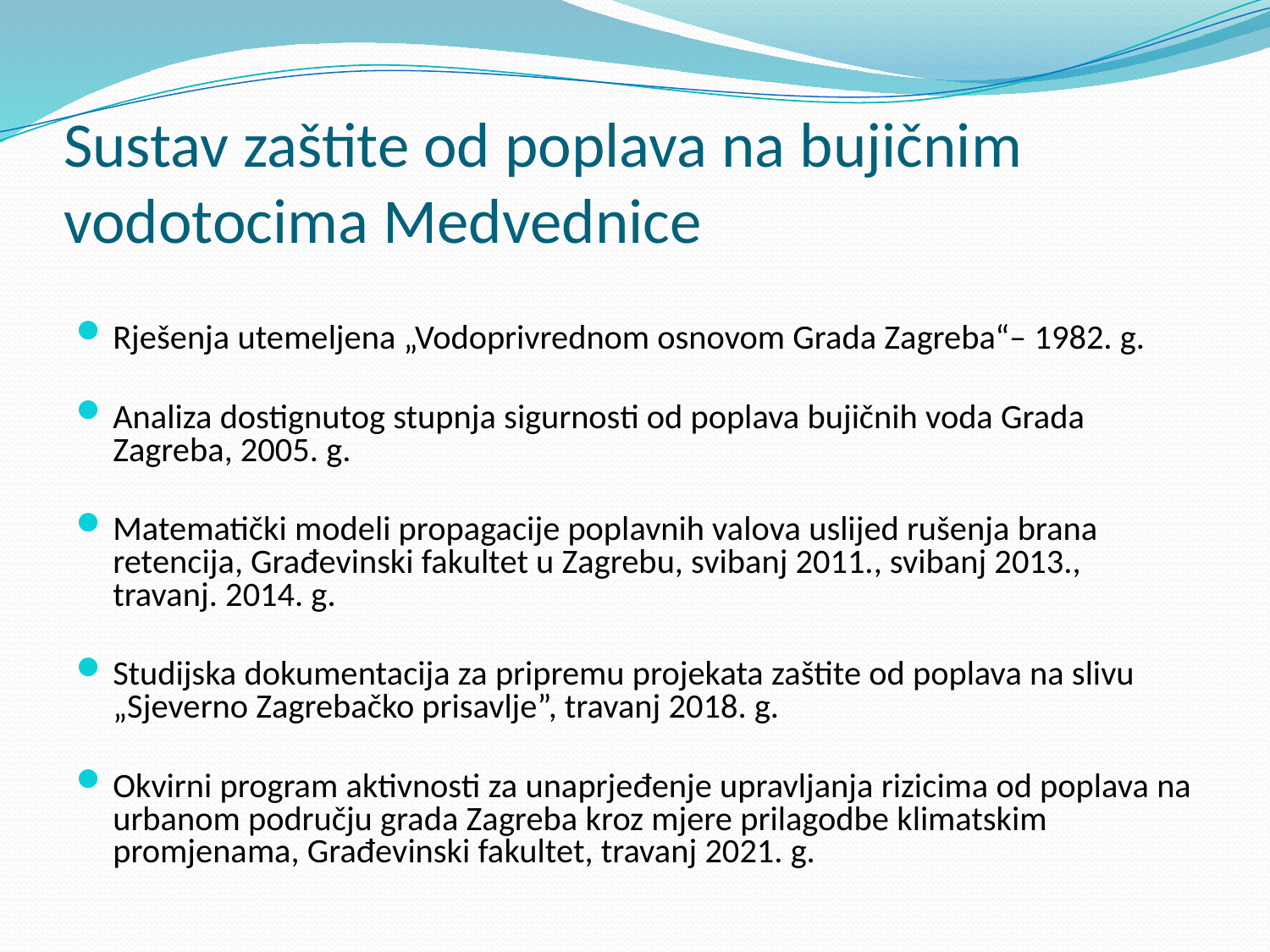

# Sustav zaštite od poplava na bujičnim vodotocima Medvednice

Rješenja utemeljena „Vodoprivrednom osnovom Grada Zagreba“– 1982. g.

Analiza dostignutog stupnja sigurnosti od poplava bujičnih voda Grada Zagreba, 2005. g.

Matematički modeli propagacije poplavnih valova uslijed rušenja brana retencija, Građevinski fakultet u Zagrebu, svibanj 2011., svibanj 2013., travanj. 2014. g.

Studijska dokumentacija za pripremu projekata zaštite od poplava na slivu „Sjeverno Zagrebačko prisavlje”, travanj 2018. g.

Okvirni program aktivnosti za unaprjeđenje upravljanja rizicima od poplava na urbanom području grada Zagreba kroz mjere prilagodbe klimatskim promjenama, Građevinski fakultet, travanj 2021. g.